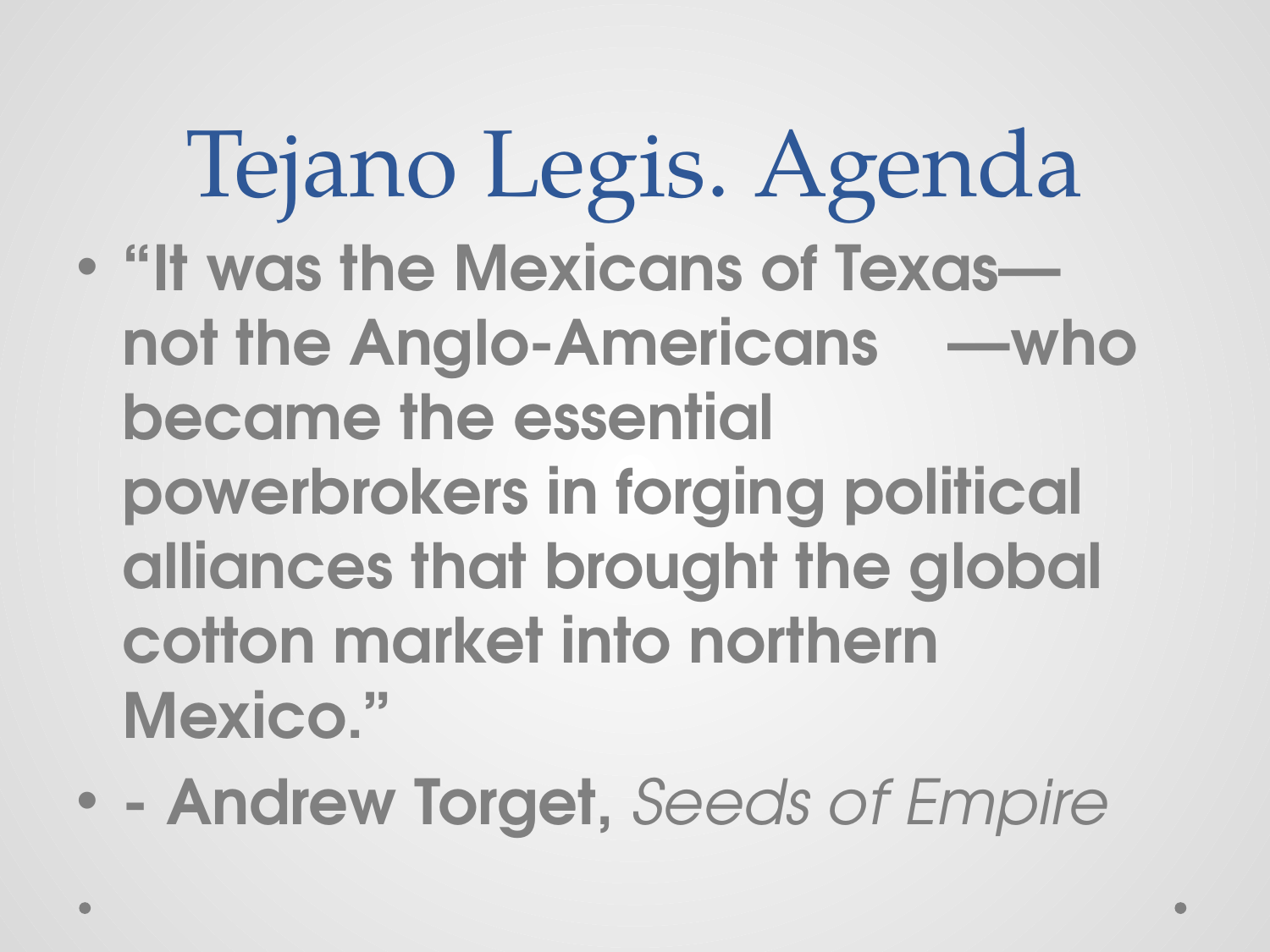

# Tejano Legis. Agenda
“It was the Mexicans of Texas—    not the Anglo-Americans    —who became the essential powerbrokers in forging political alliances that brought the global cotton market into northern Mexico.”
- Andrew Torget, Seeds of Empire